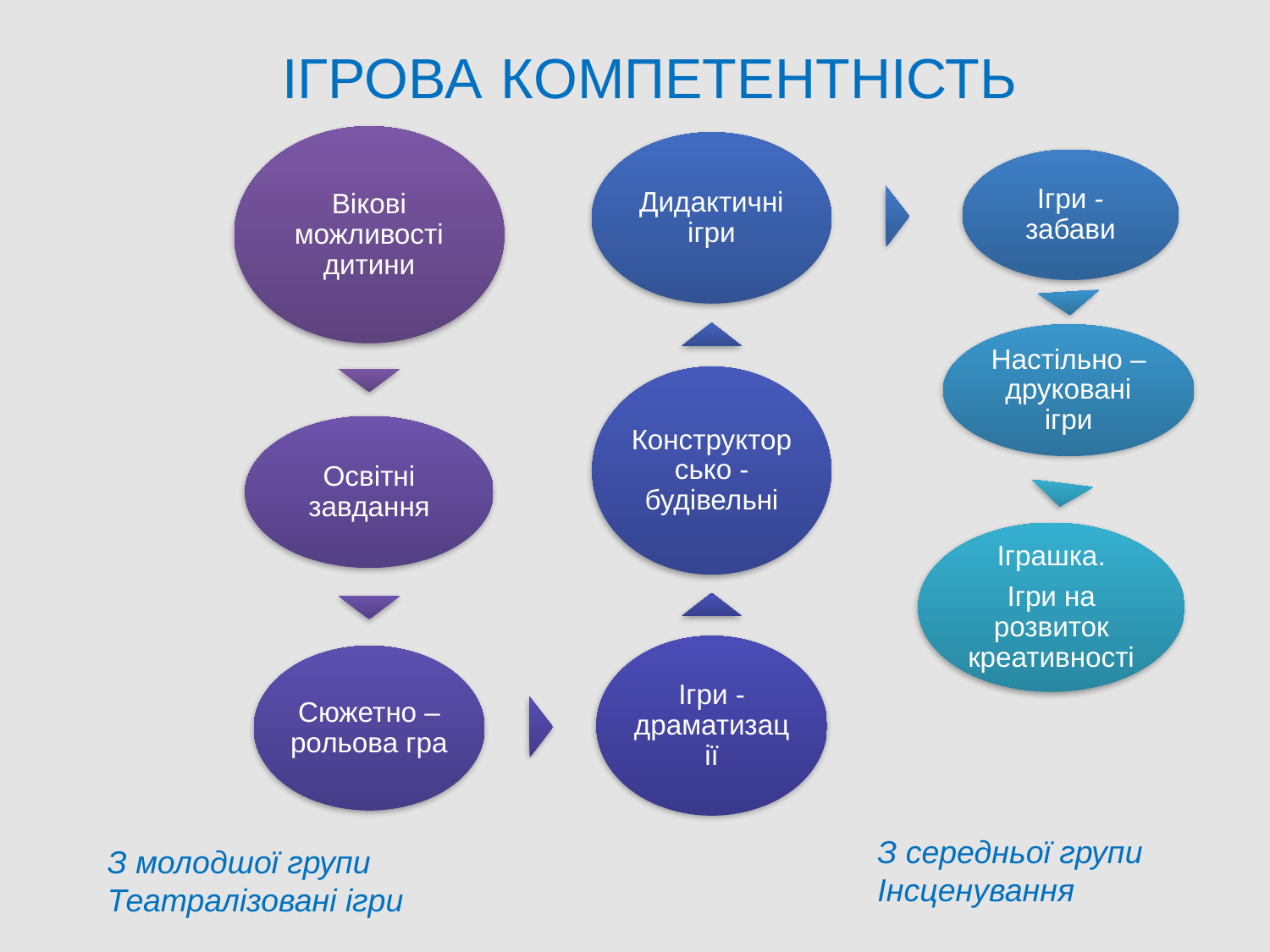

ІГРОВА КОМПЕТЕНТНІСТЬ
Вікові можливості дитини
Освітні завдання
Сюжетно – рольова гра
Ігри - драматизації
Конструкторсько - будівельні
Дидактичні ігри
Ігри - забави
Настільно – друковані ігри
Іграшка.
Ігри на розвиток креативності
З середньої групи Інсценування
З молодшої групи Театралізовані ігри